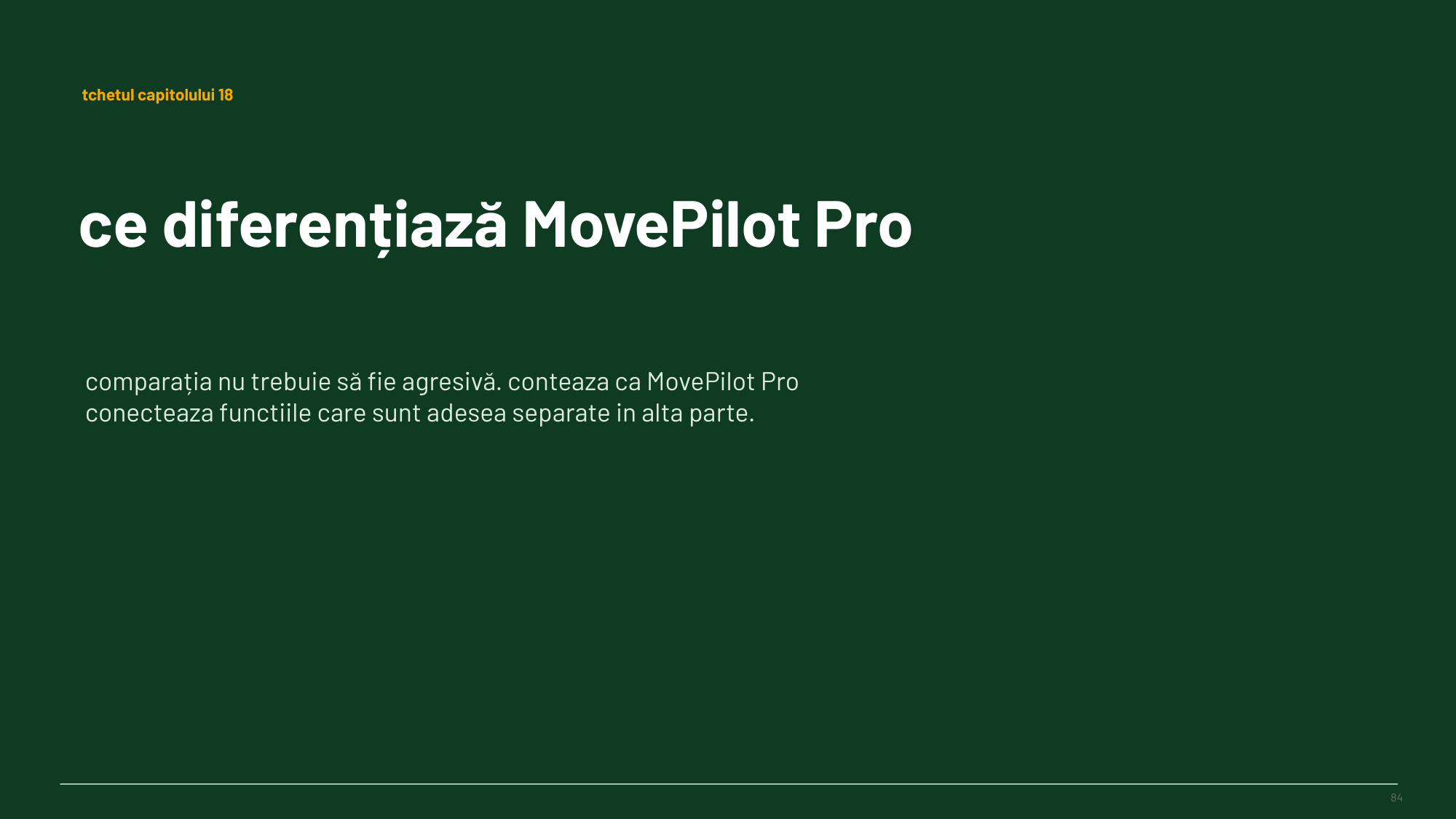

MovePilot Pro 4.0
tchetul capitolului 18
ce diferențiază MovePilot Pro
comparația nu trebuie să fie agresivă. conteaza ca MovePilot Pro conecteaza functiile care sunt adesea separate in alta parte.

84